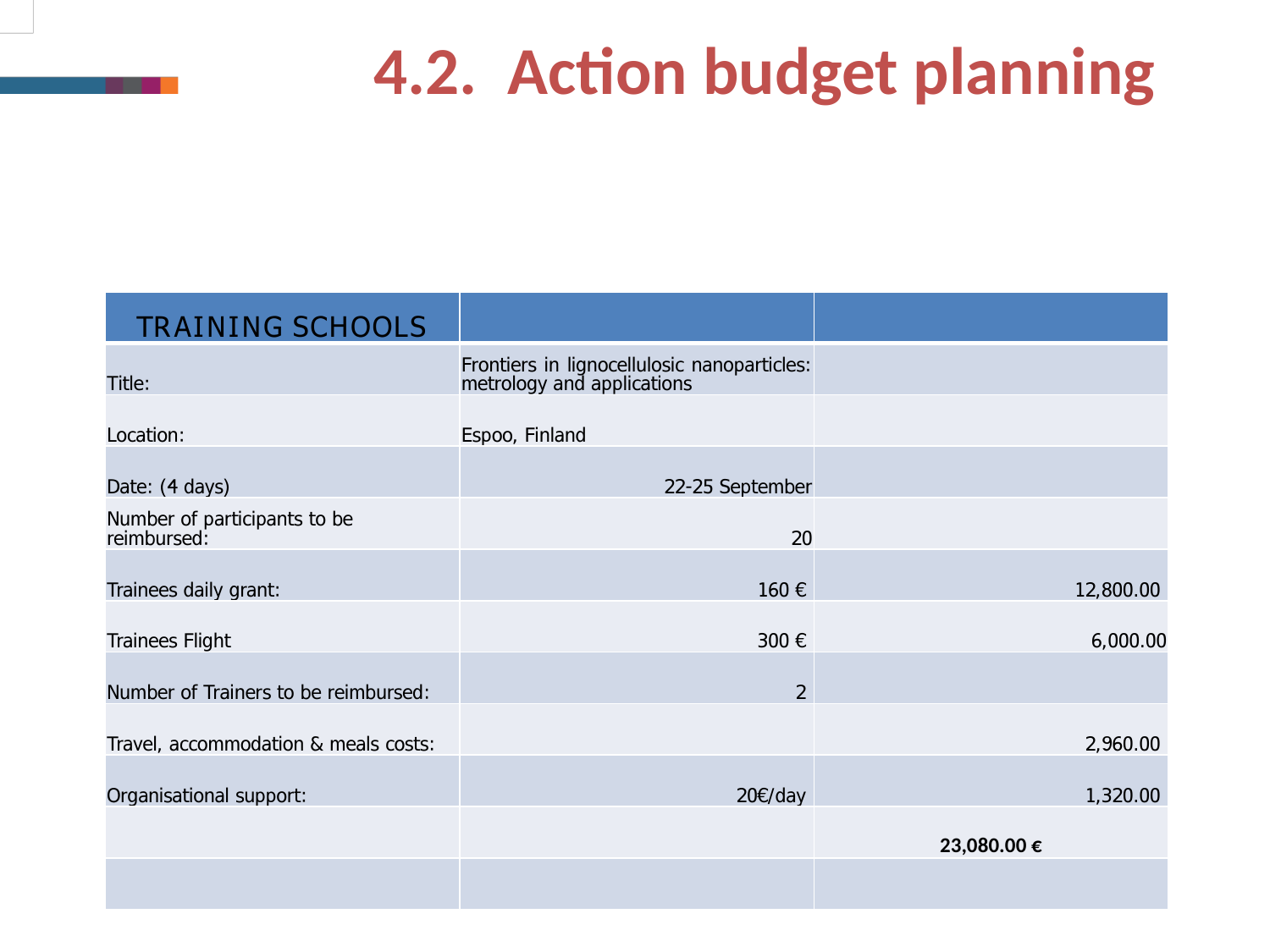

4.2.  Action budget planning

| TRAINING SCHOOLS |  |  |
| --- | --- | --- |
| Title: | Frontiers in lignocellulosic nanoparticles: metrology and applications |  |
| Location: | Espoo, Finland |  |
| Date: (4 days) | 22-25 September |  |
| Number of participants to be reimbursed: | 20 |  |
| Trainees daily grant: | 160 € | 12,800.00 |
| Trainees Flight | 300 € | 6,000.00 |
| Number of Trainers to be reimbursed: | 2 |  |
| Travel, accommodation & meals costs: |  | 2,960.00 |
| Organisational support: | 20€/day | 1,320.00 |
|  |  | 23,080.00 € |
|  |  |  |